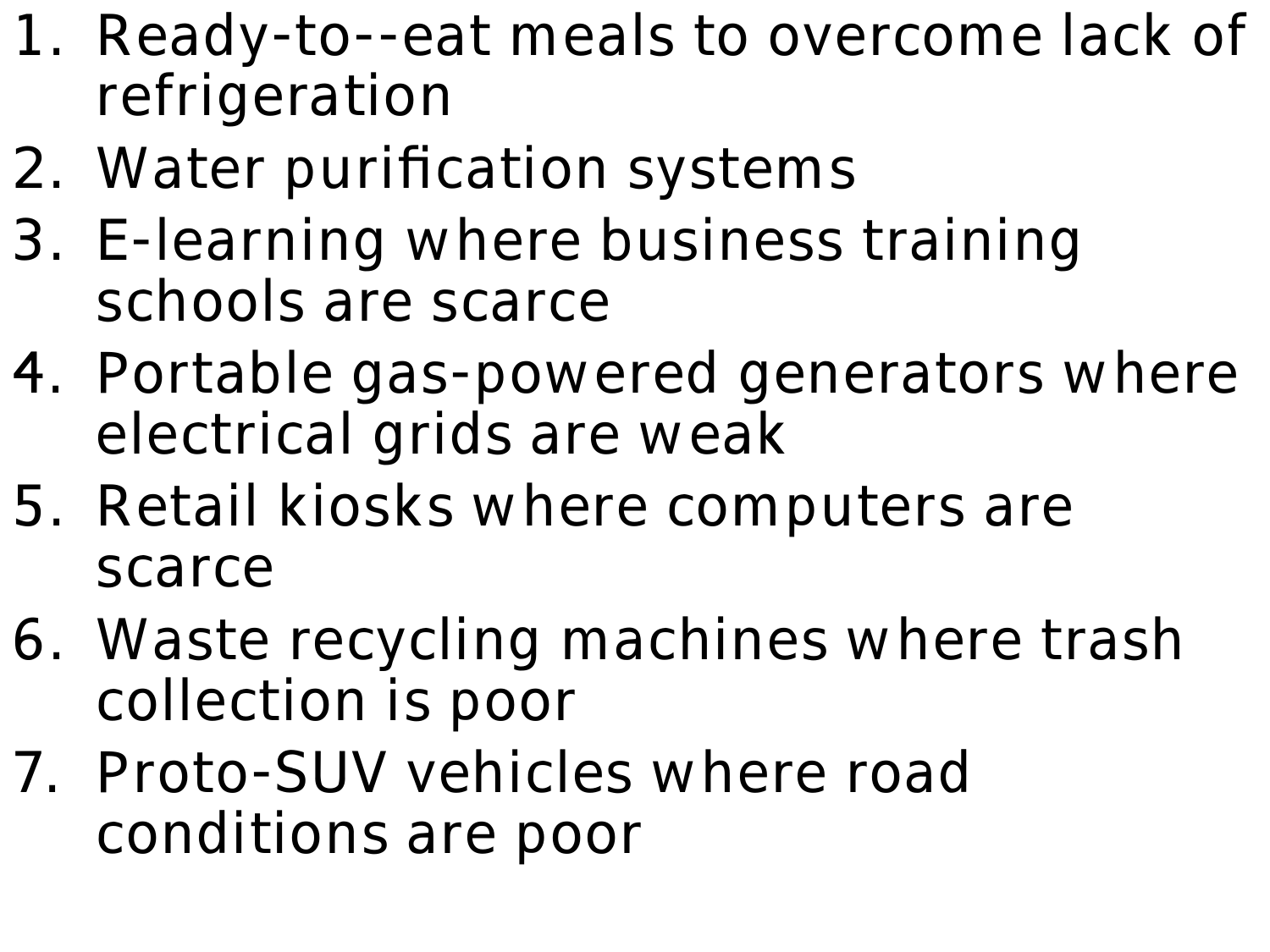

Ready-to--eat meals to overcome lack of refrigeration
Water purification systems
E-learning where business training schools are scarce
Portable gas-powered generators where electrical grids are weak
Retail kiosks where computers are scarce
Waste recycling machines where trash collection is poor
Proto-SUV vehicles where road conditions are poor